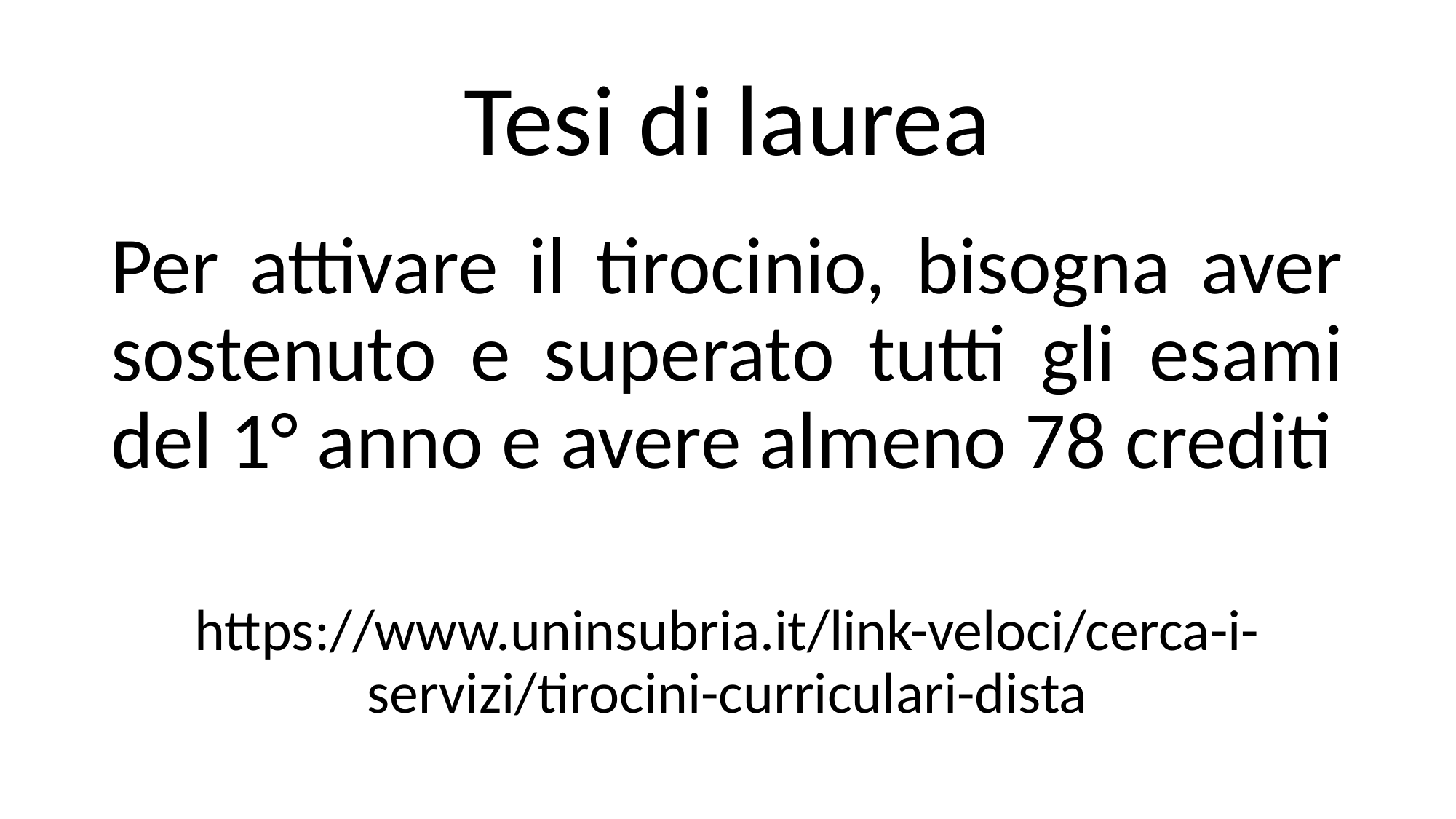

# Tesi di laurea
Per attivare il tirocinio, bisogna aver sostenuto e superato tutti gli esami del 1° anno e avere almeno 78 crediti

https://www.uninsubria.it/link-veloci/cerca-i-servizi/tirocini-curriculari-dista